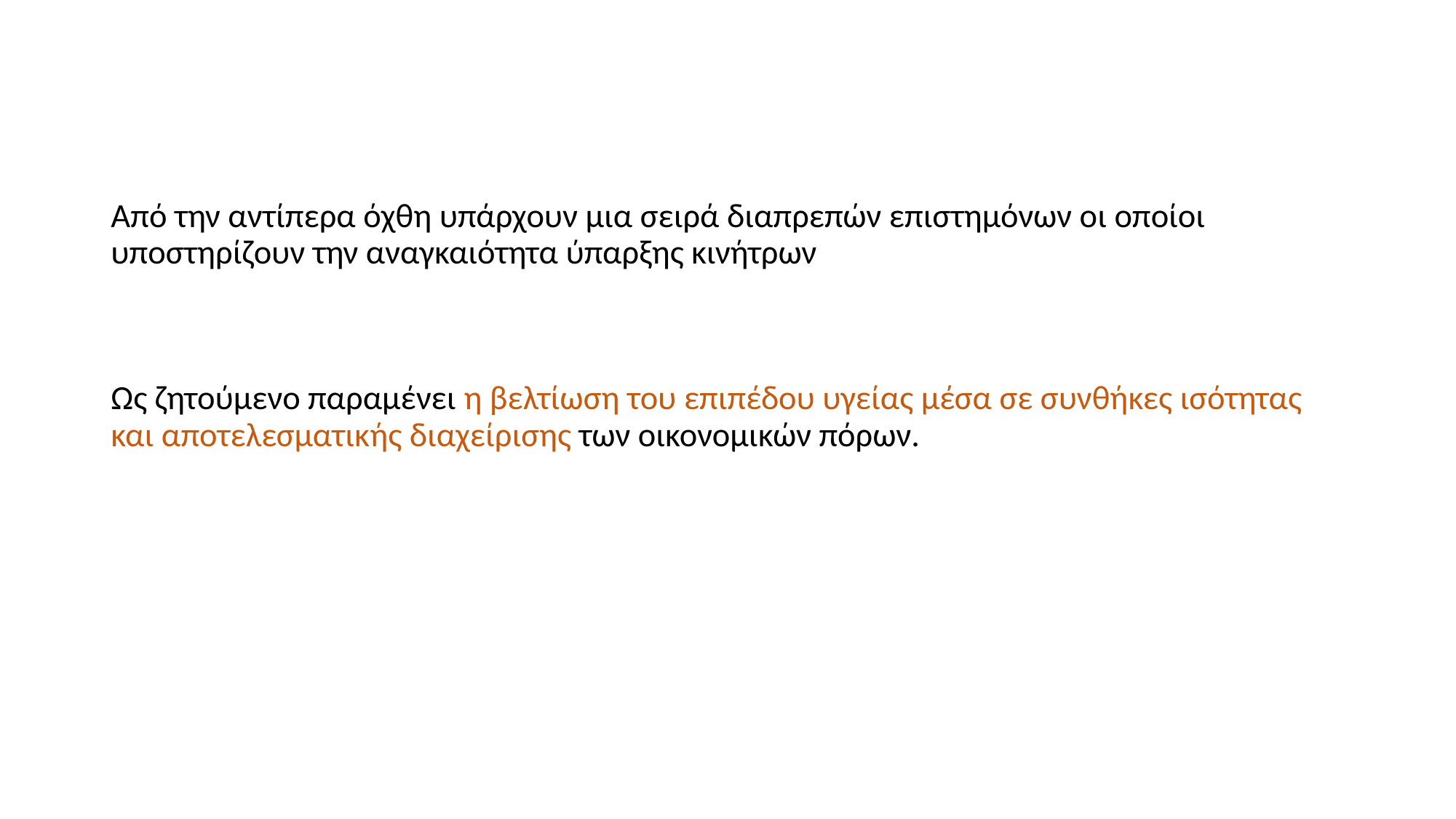

# Από την αντίπερα όχθη υπάρχουν μια σειρά διαπρεπών επιστημόνων οι οποίοι υποστηρίζουν την αναγκαιότητα ύπαρξης κινήτρων Ως ζητούμενο παραμένει η βελτίωση του επιπέδου υγείας μέσα σε συνθήκες ισότητας και αποτελεσματικής διαχείρισης των οικονομικών πόρων.